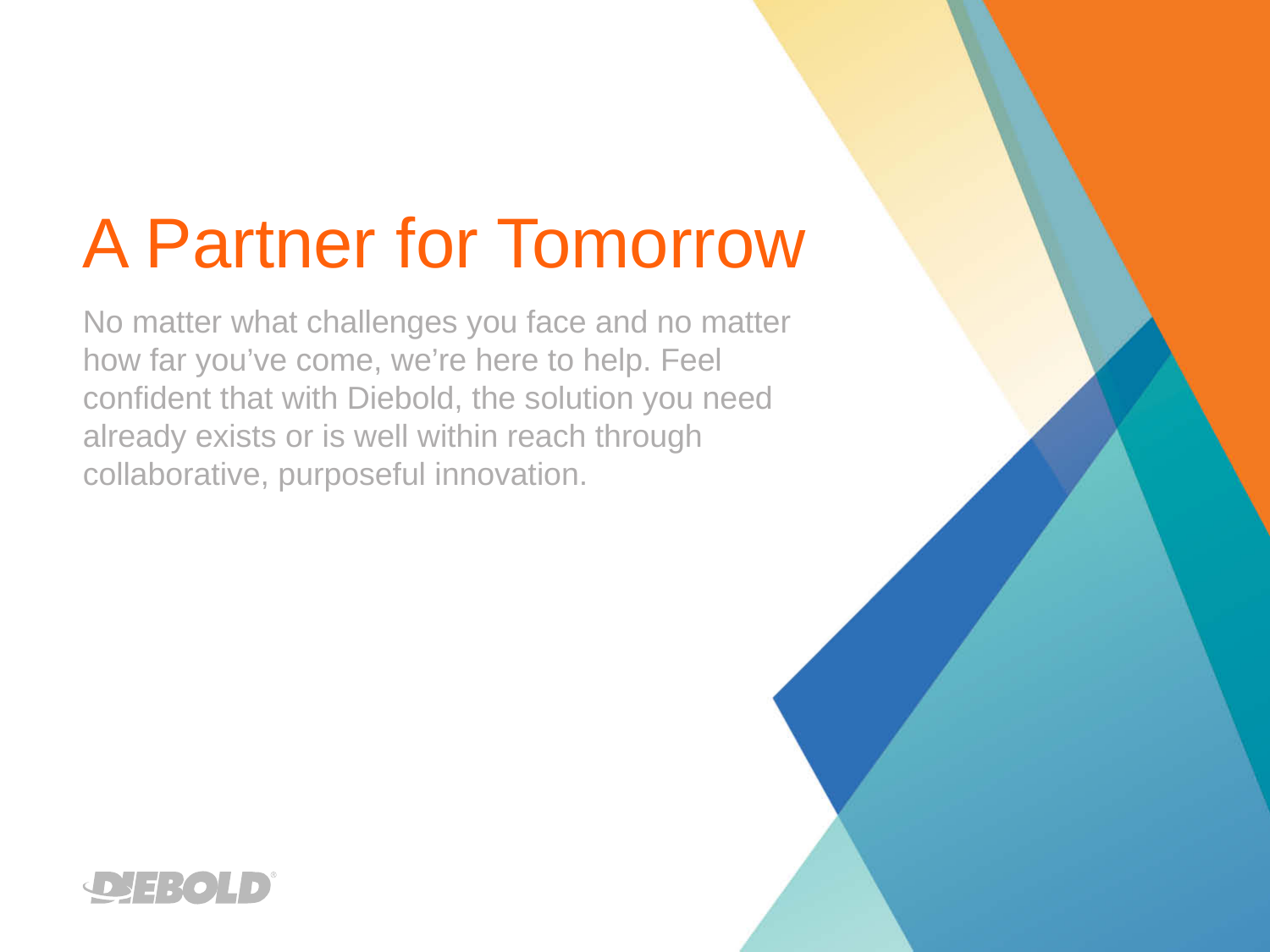

# A Partner for Tomorrow
No matter what challenges you face and no matter how far you’ve come, we’re here to help. Feel confident that with Diebold, the solution you need already exists or is well within reach through collaborative, purposeful innovation.